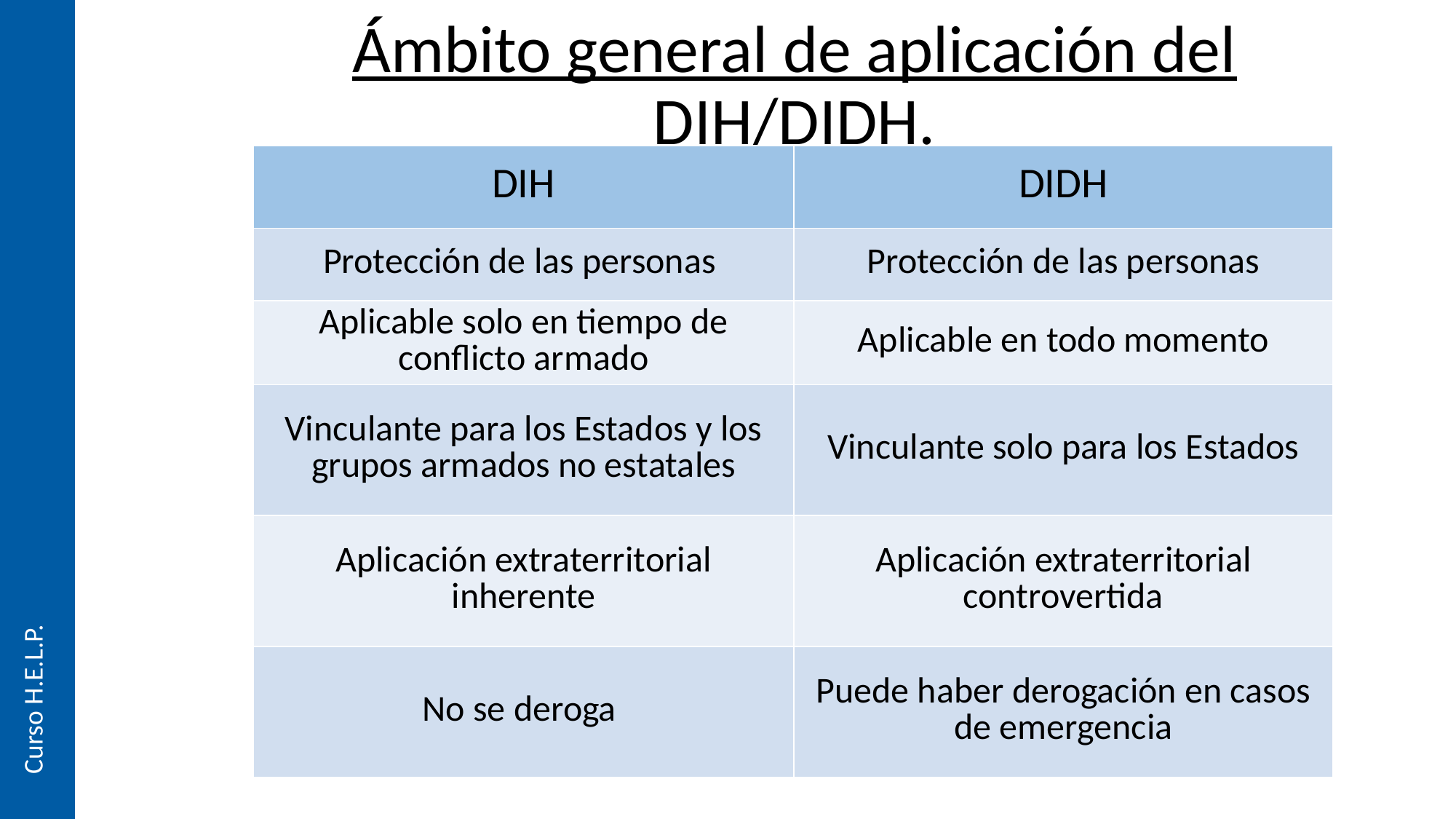

Ámbito general de aplicación del DIH/DIDH.
| DIH | DIDH |
| --- | --- |
| Protección de las personas | Protección de las personas |
| Aplicable solo en tiempo de conflicto armado | Aplicable en todo momento |
| Vinculante para los Estados y los grupos armados no estatales | Vinculante solo para los Estados |
| Aplicación extraterritorial inherente | Aplicación extraterritorial controvertida |
| No se deroga | Puede haber derogación en casos de emergencia |
Curso H.E.L.P.